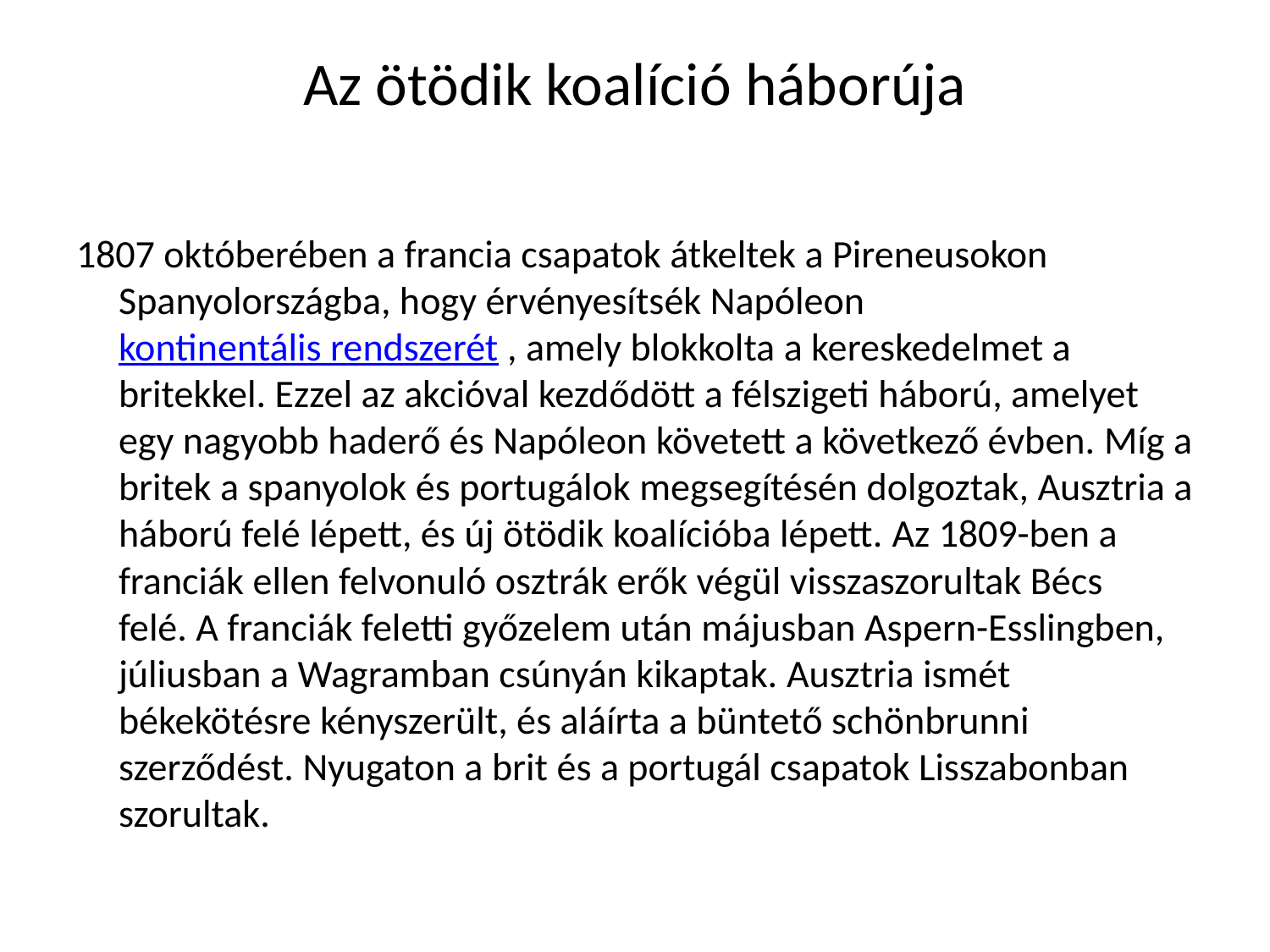

# Az ötödik koalíció háborúja
1807 októberében a francia csapatok átkeltek a Pireneusokon Spanyolországba, hogy érvényesítsék Napóleon kontinentális rendszerét , amely blokkolta a kereskedelmet a britekkel. Ezzel az akcióval kezdődött a félszigeti háború, amelyet egy nagyobb haderő és Napóleon követett a következő évben. Míg a britek a spanyolok és portugálok megsegítésén dolgoztak, Ausztria a háború felé lépett, és új ötödik koalícióba lépett. Az 1809-ben a franciák ellen felvonuló osztrák erők végül visszaszorultak Bécs felé. A franciák feletti győzelem után májusban Aspern-Esslingben, júliusban a Wagramban csúnyán kikaptak. Ausztria ismét békekötésre kényszerült, és aláírta a büntető schönbrunni szerződést. Nyugaton a brit és a portugál csapatok Lisszabonban szorultak.